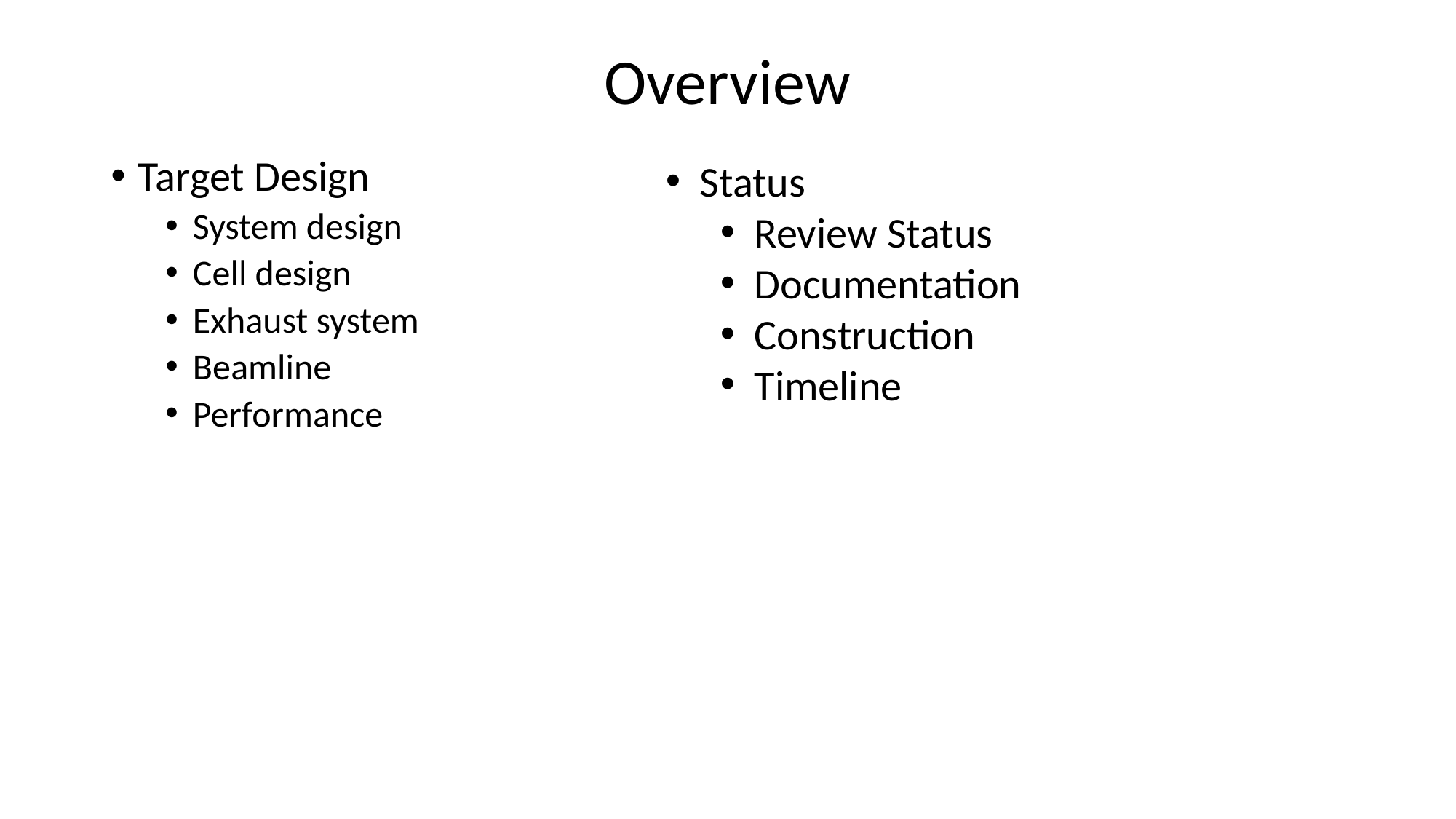

# Overview
Target Design
System design
Cell design
Exhaust system
Beamline
Performance

Status
Review Status
Documentation
Construction
Timeline